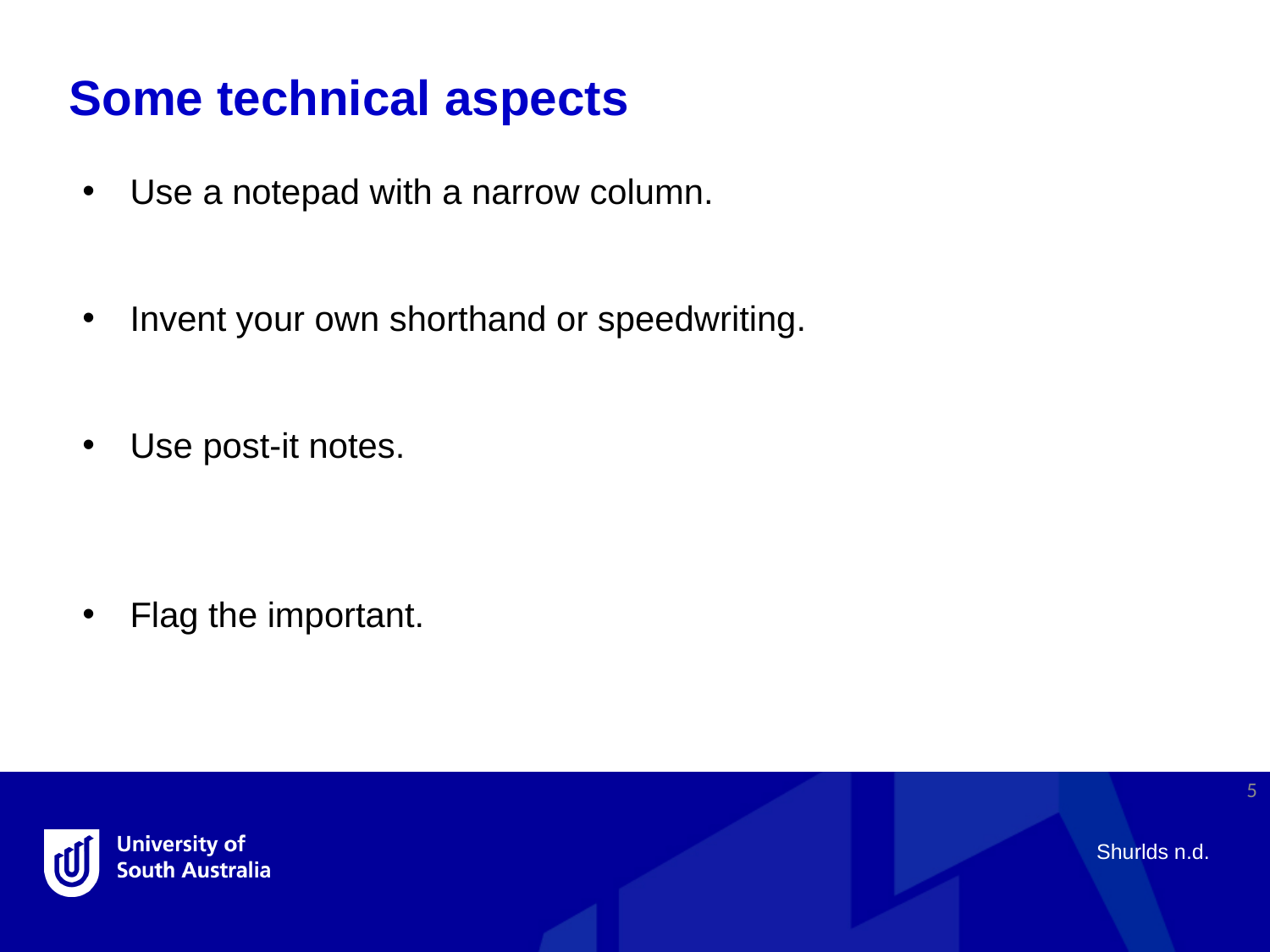

Some technical aspects
Use a notepad with a narrow column.

Invent your own shorthand or speedwriting.

Use post-it notes.

Flag the important.
5
Shurlds n.d.